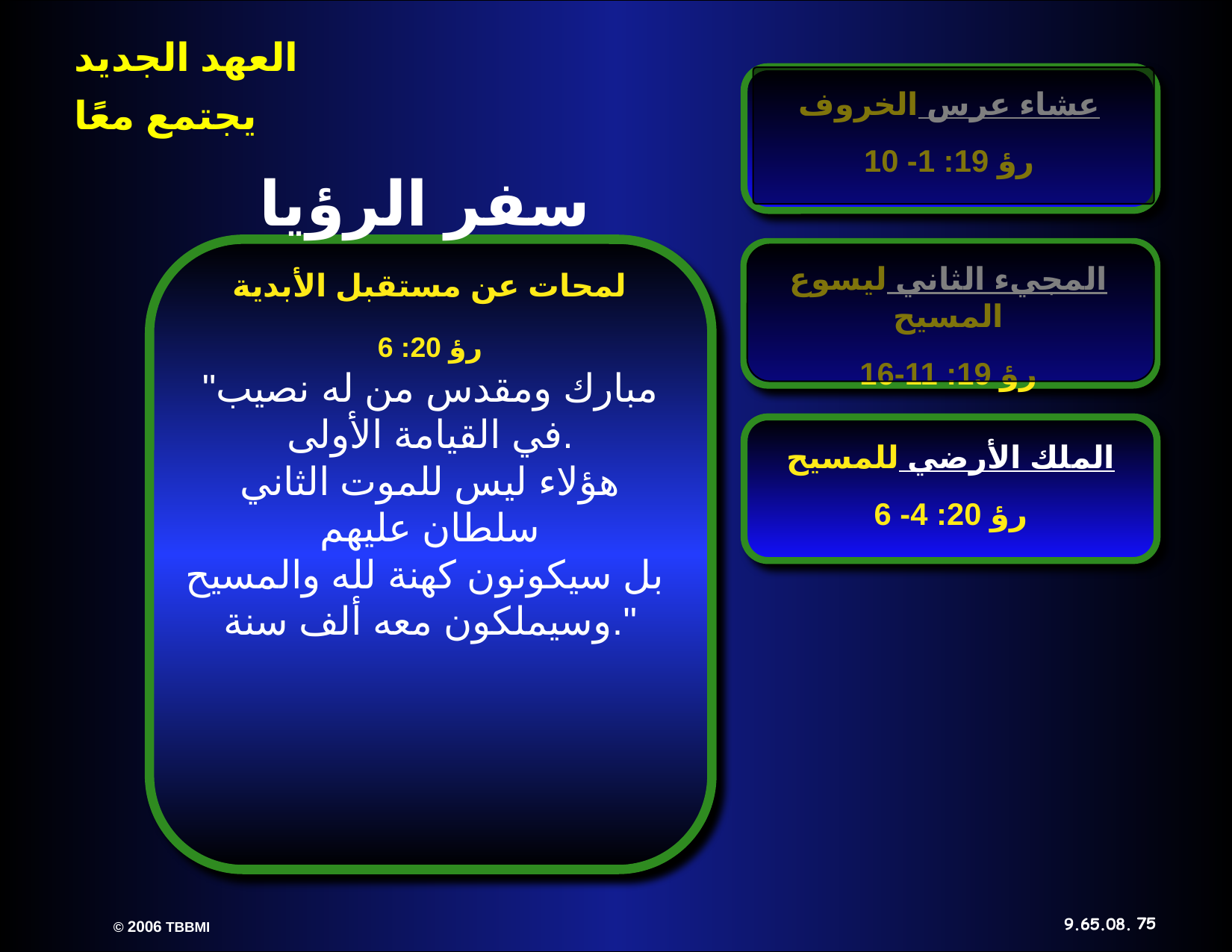

عشاء عرس الخروف
رؤ 19: 1- 10
سفر الرؤيا

المجيء الثاني ليسوع المسيح
رؤ 19: 11-16
لمحات عن مستقبل الأبدية

رؤ 20: 6
"مبارك ومقدس من له نصيب
 في القيامة الأولى.
هؤلاء ليس للموت الثاني
 سلطان عليهم
بل سيكونون كهنة لله والمسيح
وسيملكون معه ألف سنة."

الملك الأرضي للمسيح
رؤ 20: 4- 6
75